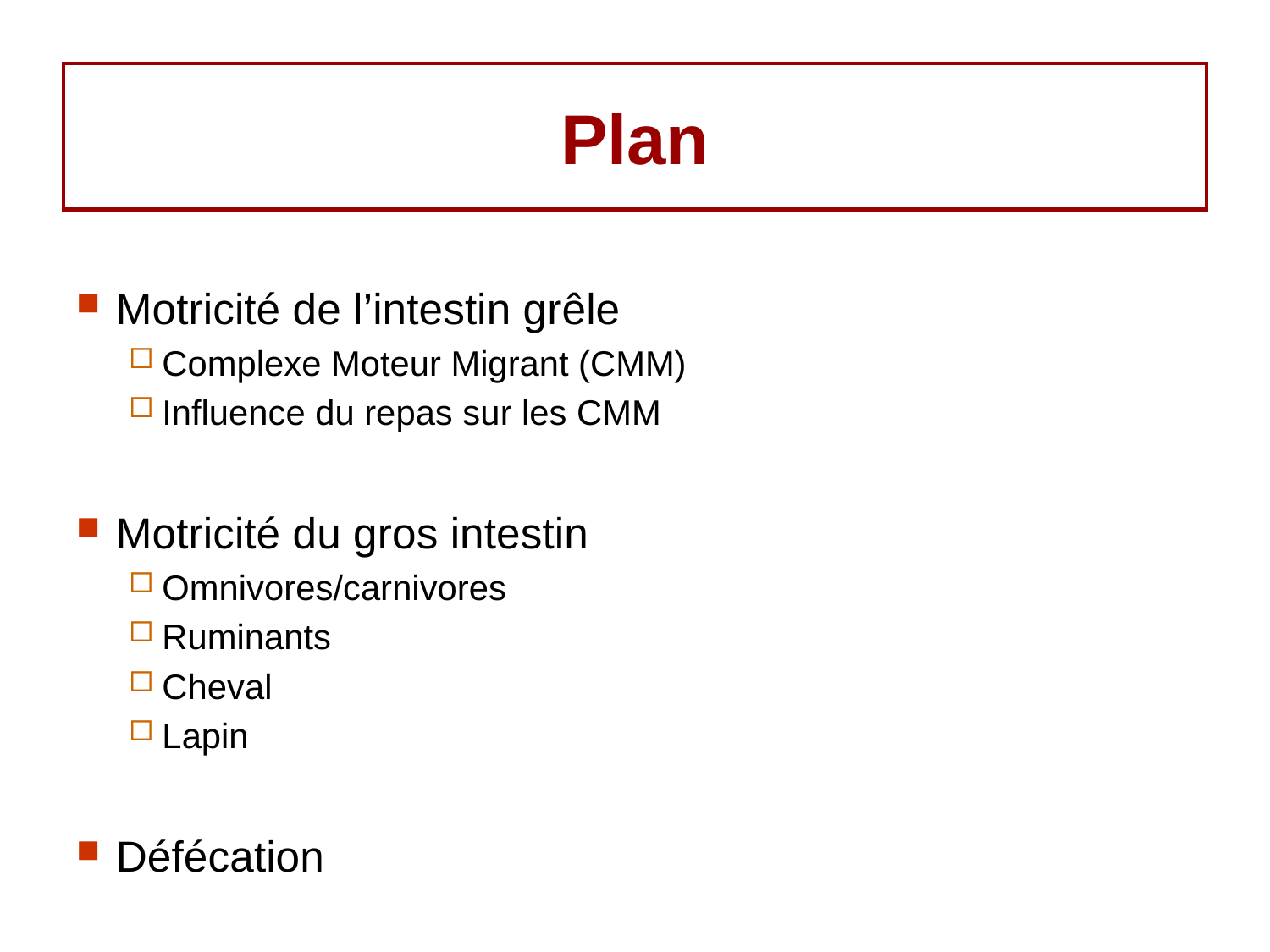

# Plan
Motricité de l’intestin grêle
Complexe Moteur Migrant (CMM)
Influence du repas sur les CMM

Motricité du gros intestin
Omnivores/carnivores
Ruminants
Cheval
Lapin

Défécation